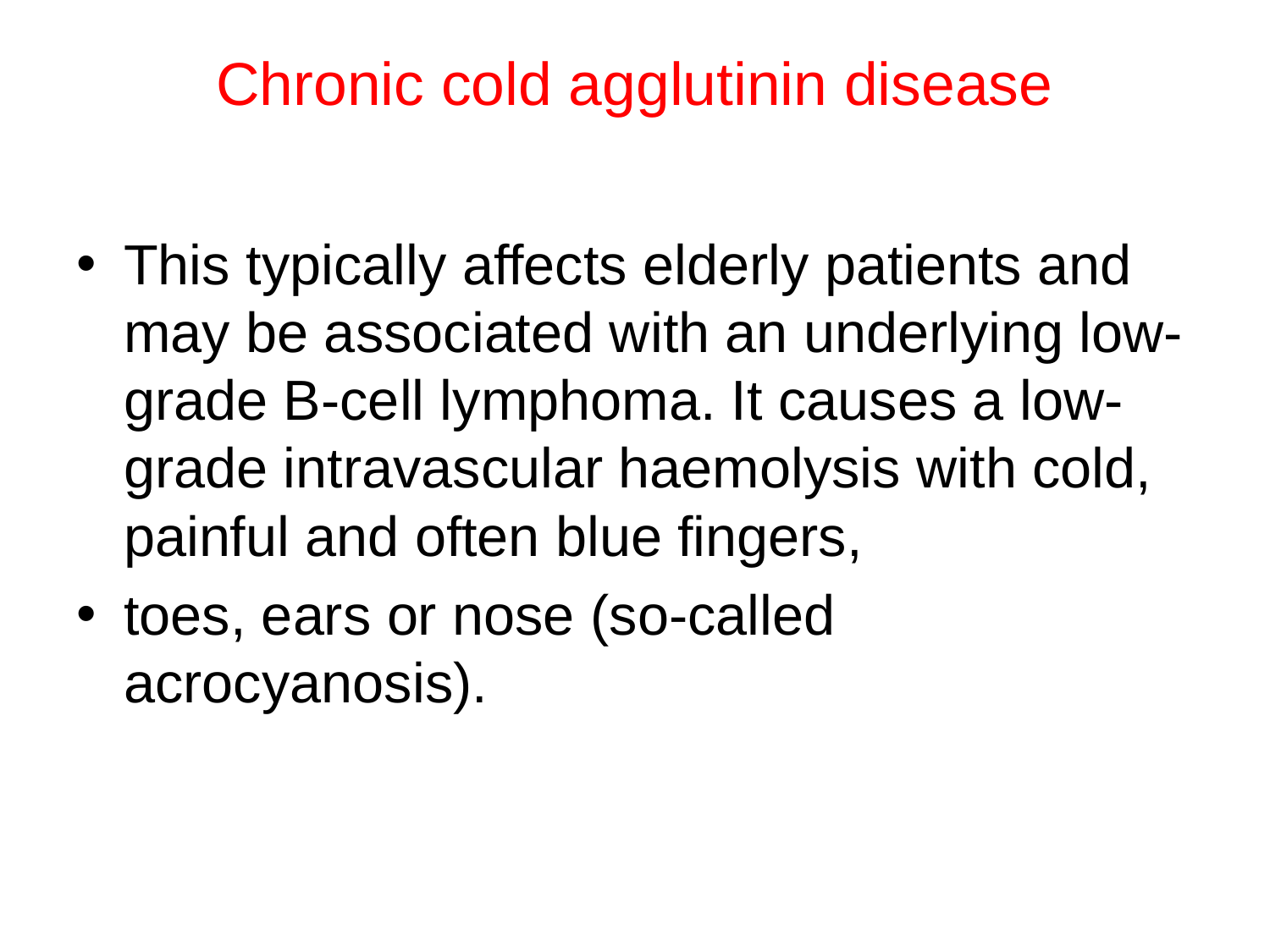

# Chronic cold agglutinin disease
This typically affects elderly patients and may be associated with an underlying low-grade B-cell lymphoma. It causes a low-grade intravascular haemolysis with cold, painful and often blue fingers,
toes, ears or nose (so-called acrocyanosis).